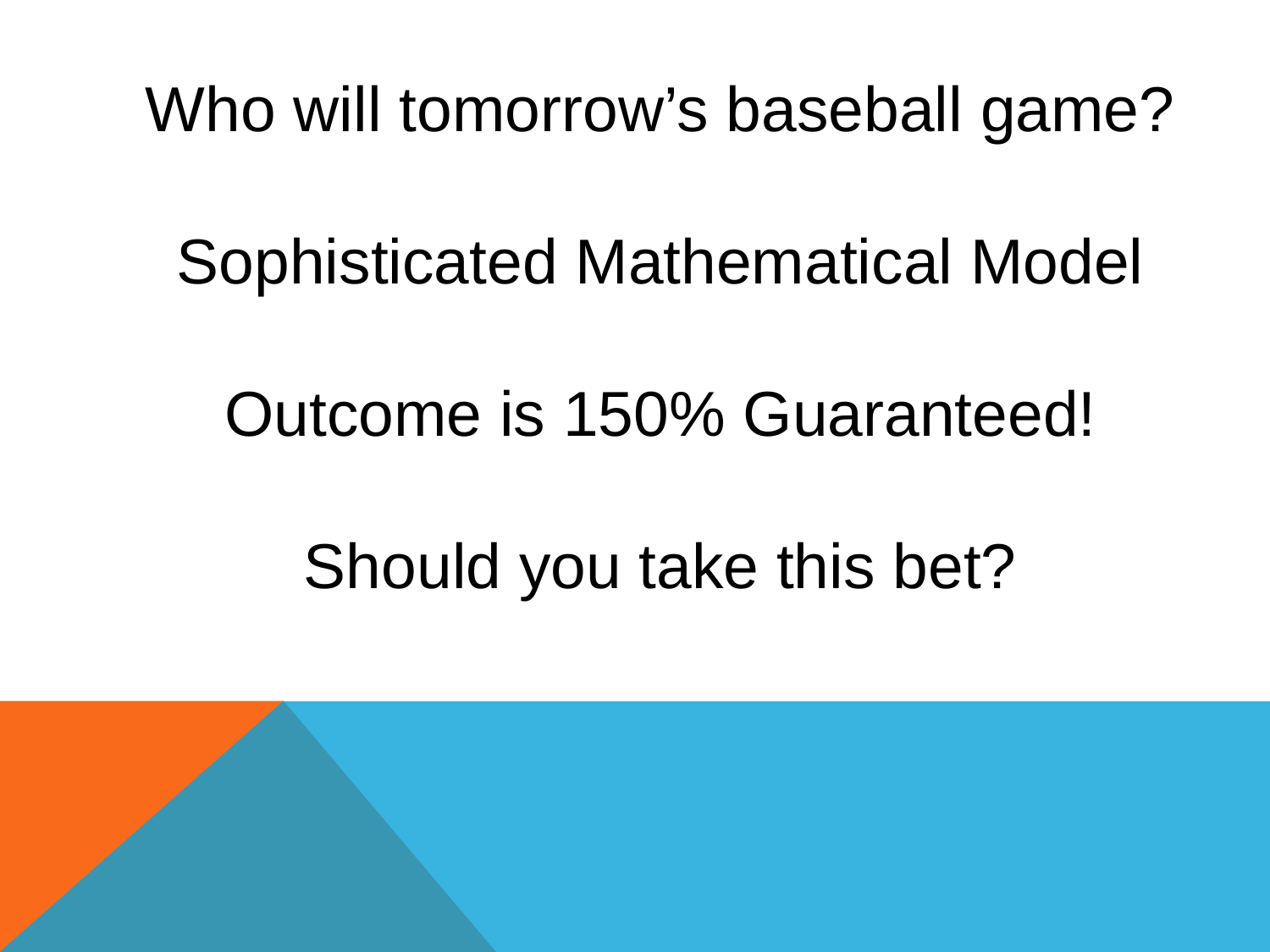

Who will tomorrow’s baseball game?

Sophisticated Mathematical Model

Outcome is 150% Guaranteed!

Should you take this bet?